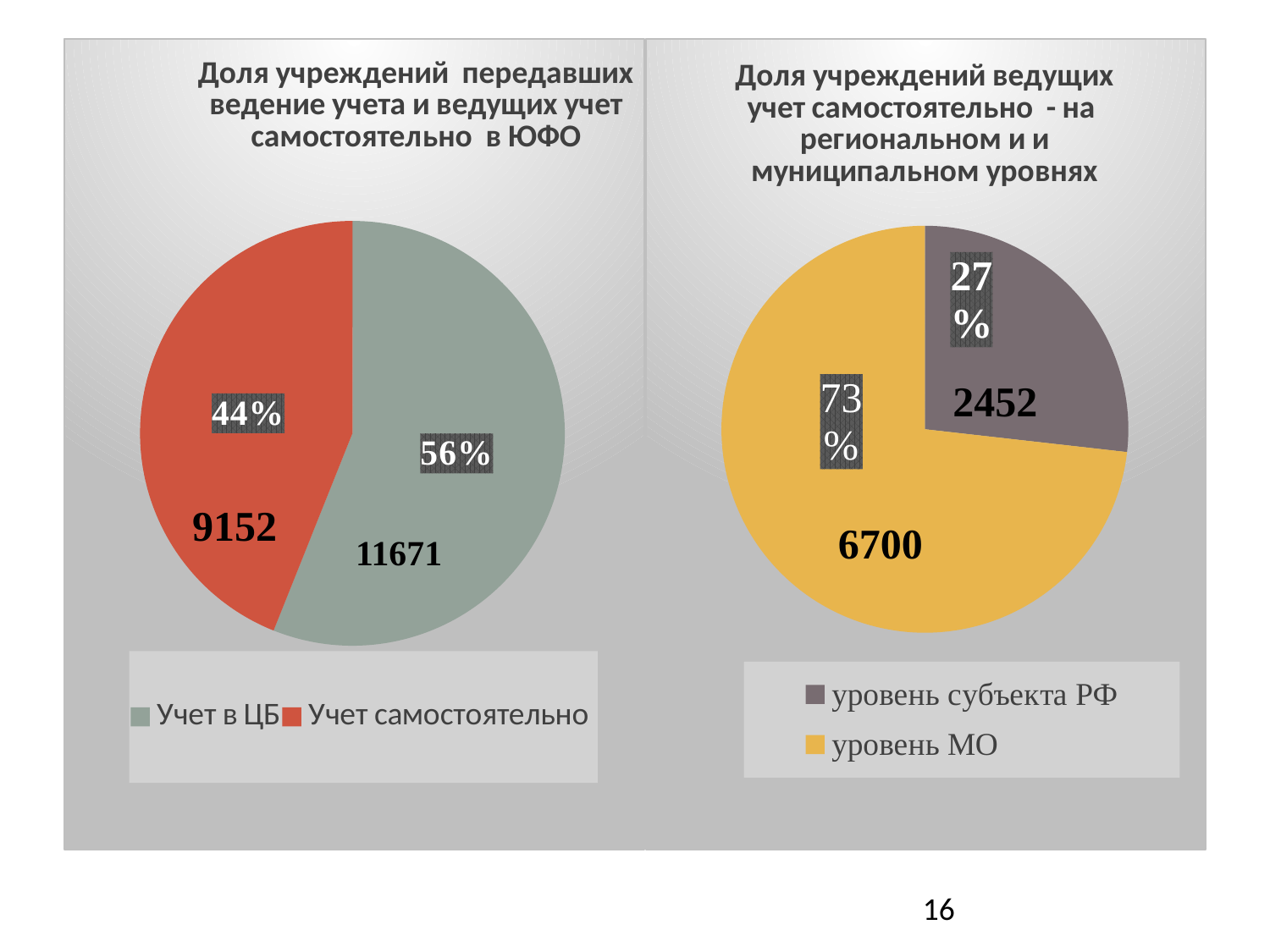

### Chart: Доля учреждений  передавших ведение учета и ведущих учет самостоятельно  в ЮФО

| Category |  |  |
|---|---|---|
| Учет в ЦБ | 11671.0 | 0.560486001056524 |
| Учет самостоятельно  | 9152.0 | 0.439513998943476 |
#

### Chart: Доля учреждений ведущих учет самостоятельно  - на  региональном и и муниципальном уровнях

| Category |  |  |
|---|---|---|
| уровень субъекта РФ | 2452.0 | 0.2679195804195804 |
| уровень МО | 6700.0 | 0.7320804195804196 |

2452

9152
6700
11671
16